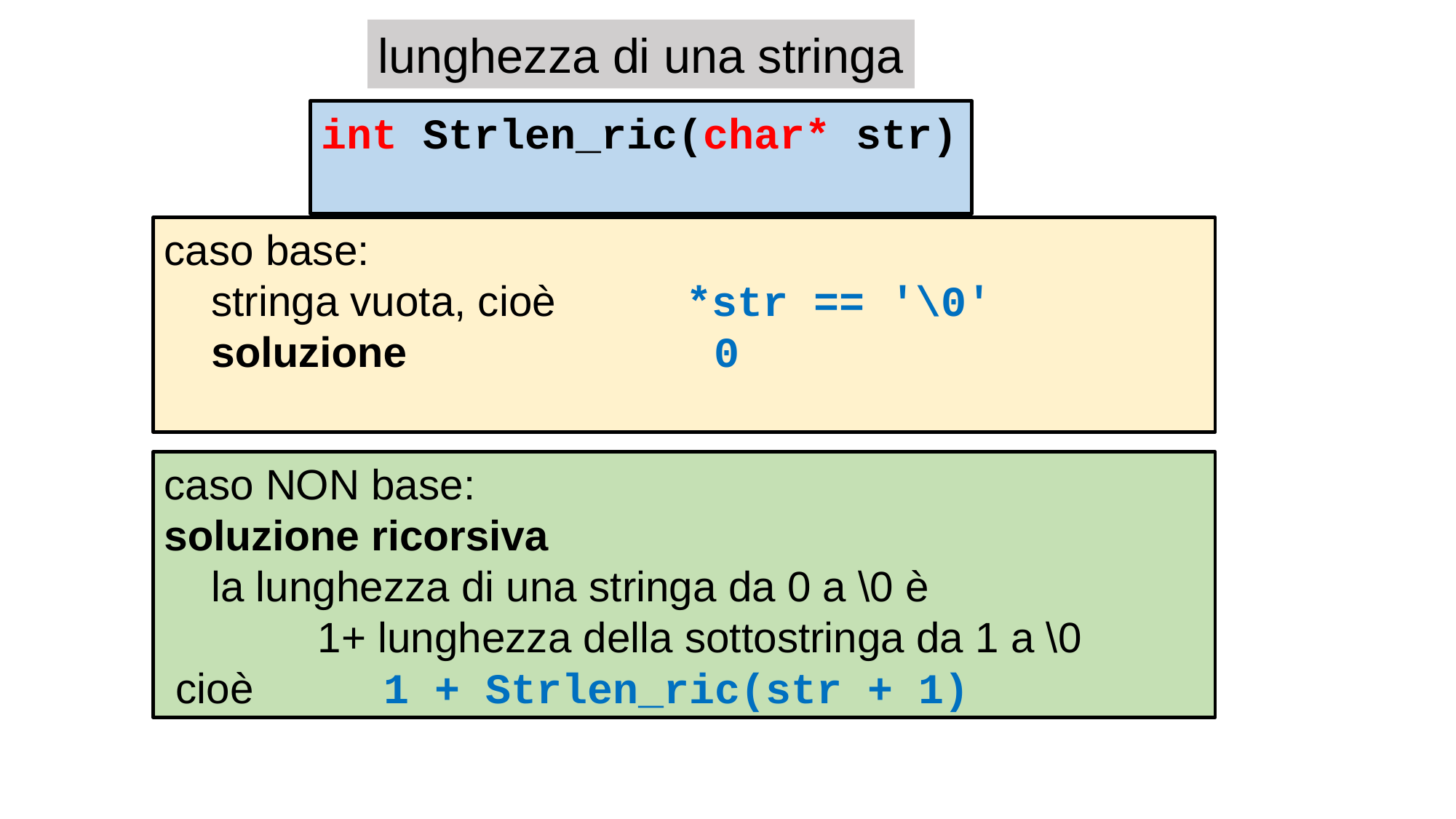

lunghezza di una stringa
int Strlen_ric(char* str)
caso base:
    stringa vuota, cioè           *str == '\0'
    soluzione                          0

caso NON base:
soluzione ricorsiva
    la lunghezza di una stringa da 0 a \0 è
             1+ lunghezza della sottostringa da 1 a \0
 cioè           1 + Strlen_ric(str + 1)